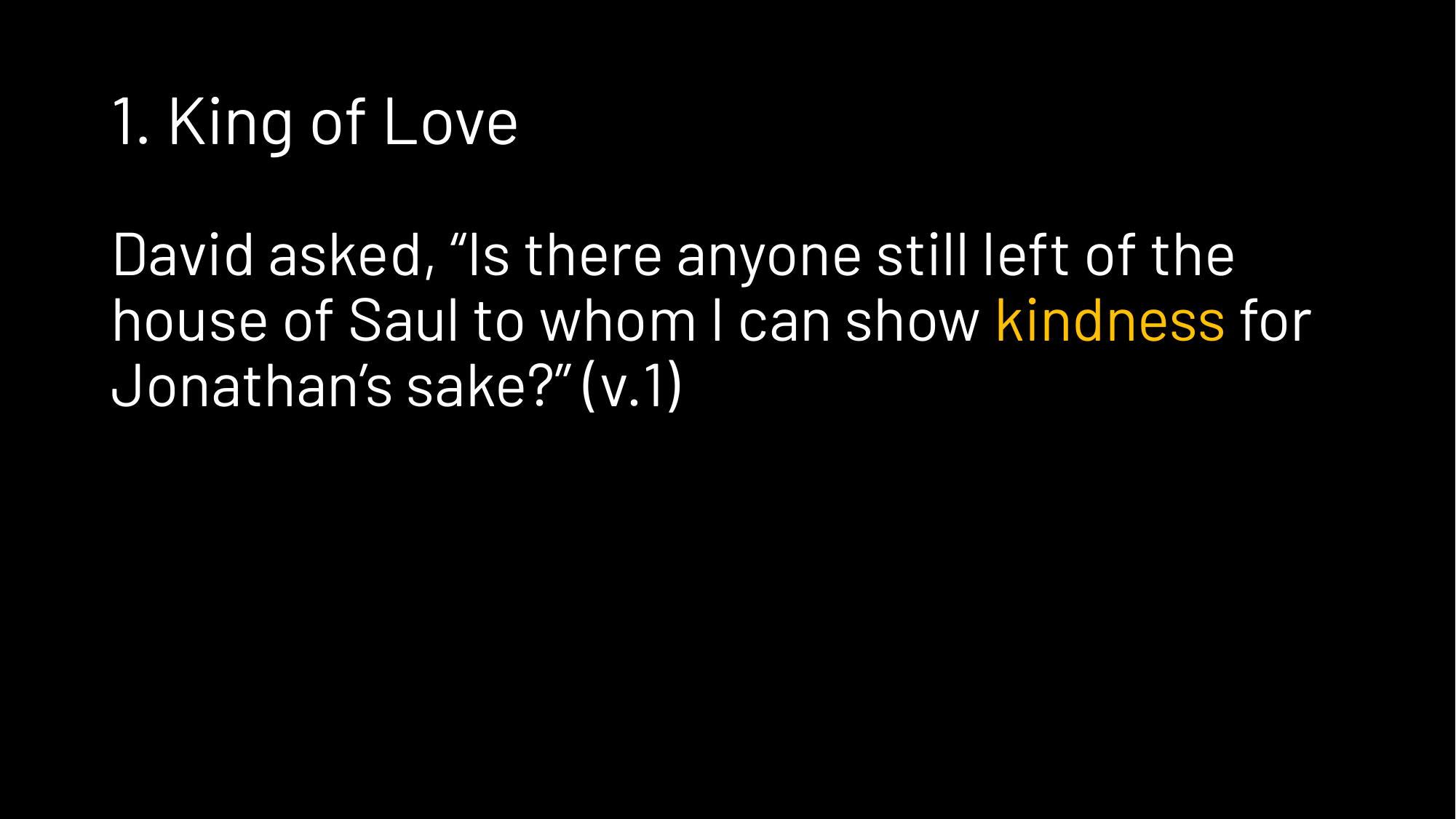

# 1. King of Love
David asked, “Is there anyone still left of the house of Saul to whom I can show kindness for Jonathan’s sake?” (v.1)